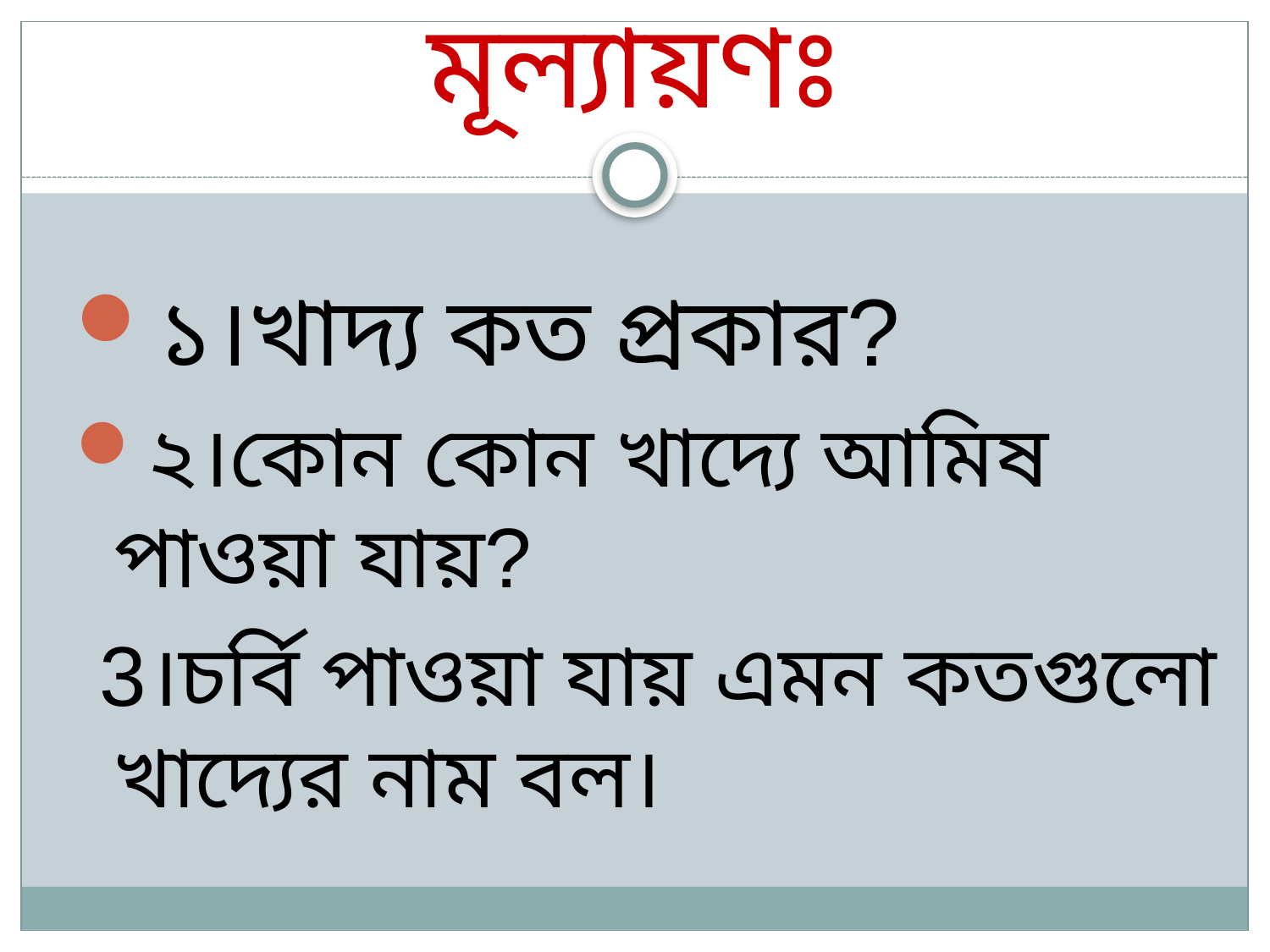

# মূল্যায়ণঃ
১।খাদ্য কত প্রকার?
২।কোন কোন খাদ্যে আমিষ পাওয়া যায়?
 3।চর্বি পাওয়া যায় এমন কতগুলো খাদ্যের নাম বল।